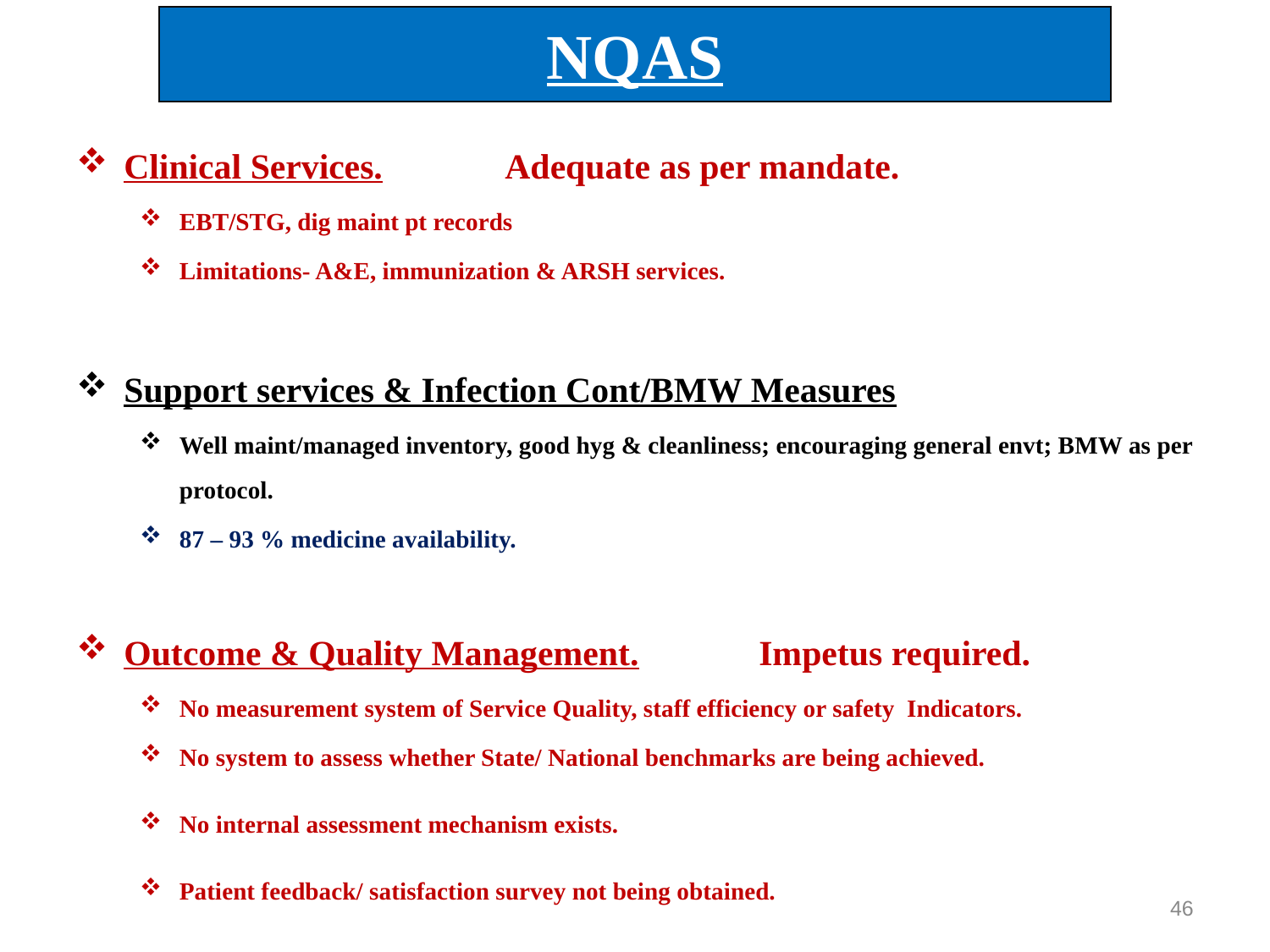

# NQAS
Clinical Services.	Adequate as per mandate.
EBT/STG, dig maint pt records
Limitations- A&E, immunization & ARSH services.

Support services & Infection Cont/BMW Measures
Well maint/managed inventory, good hyg & cleanliness; encouraging general envt; BMW as per protocol.
87 – 93 % medicine availability.

Outcome & Quality Management.	Impetus required.
No measurement system of Service Quality, staff efficiency or safety  Indicators.
No system to assess whether State/ National benchmarks are being achieved.
No internal assessment mechanism exists.
Patient feedback/ satisfaction survey not being obtained.

46